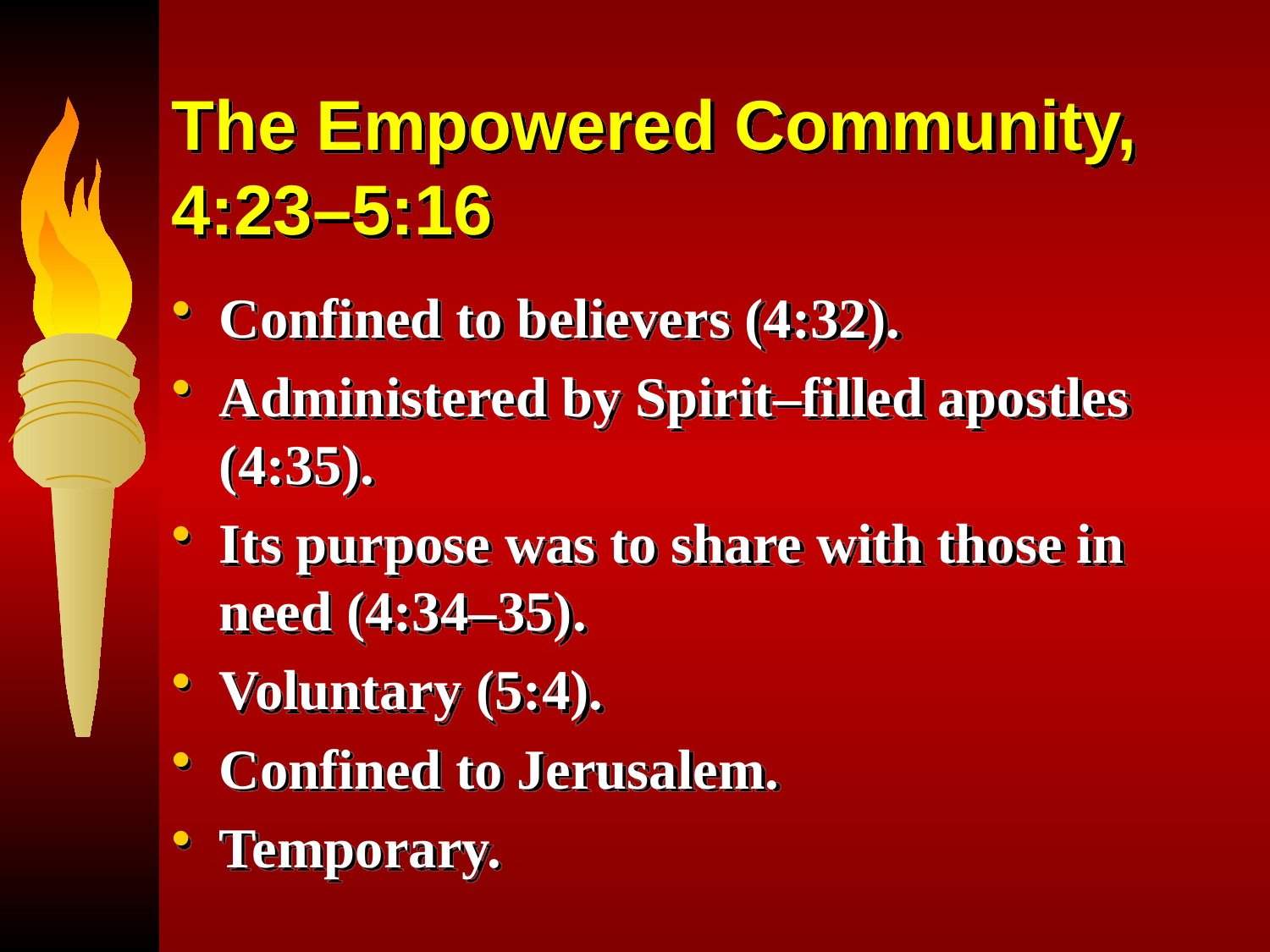

# The Empowered Community, 4:23–5:16
Confined to believers (4:32).
Administered by Spirit–filled apostles (4:35).
Its purpose was to share with those in need (4:34–35).
Voluntary (5:4).
Confined to Jerusalem.
Temporary.